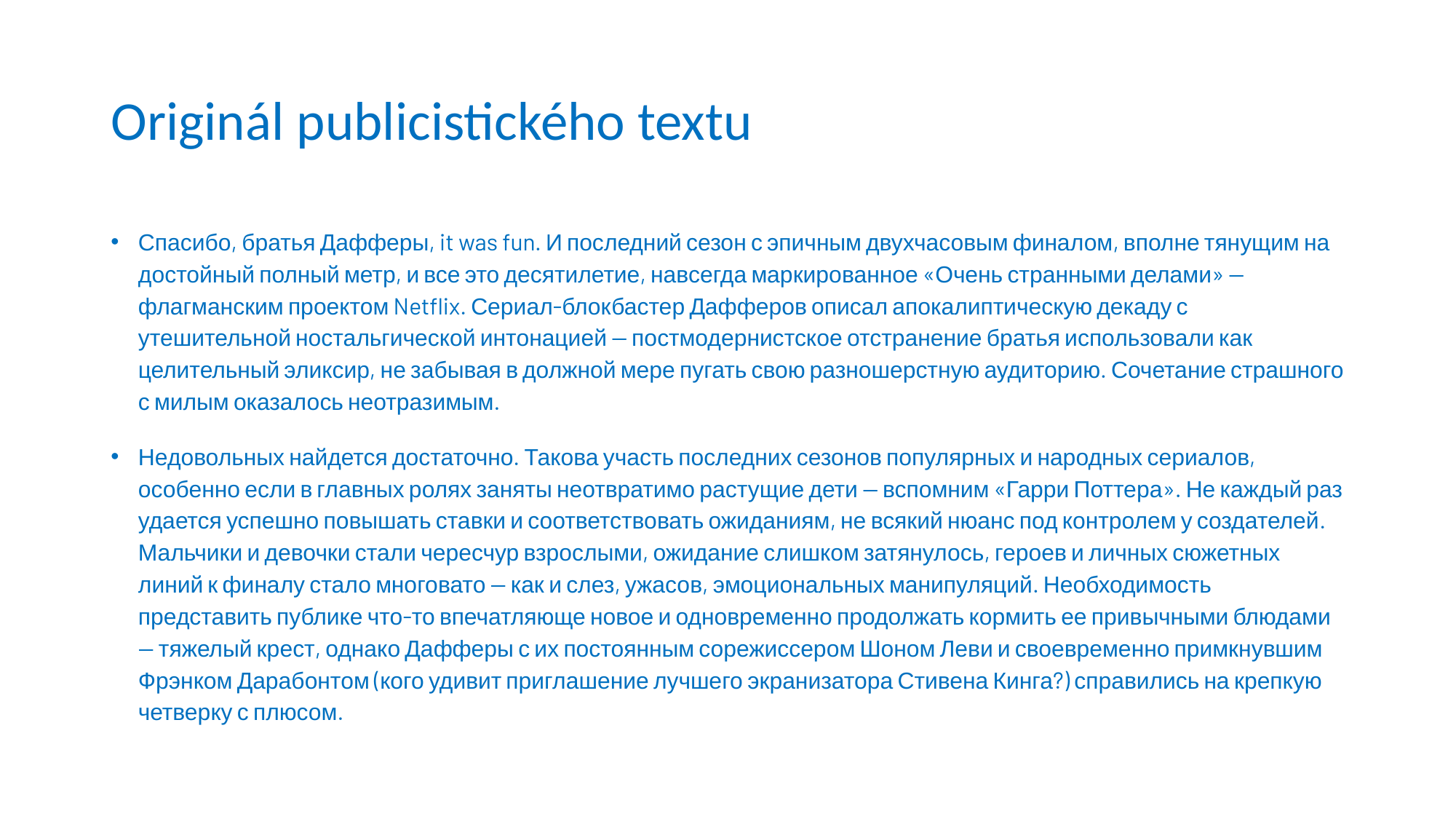

# Originál publicistického textu
Спасибо, братья Дафферы, it was fun. И последний сезон с эпичным двухчасовым финалом, вполне тянущим на достойный полный метр, и все это десятилетие, навсегда маркированное «Очень странными делами» — флагманским проектом Netflix. Сериал-блокбастер Дафферов описал апокалиптическую декаду с утешительной ностальгической интонацией — постмодернистское отстранение братья использовали как целительный эликсир, не забывая в должной мере пугать свою разношерстную аудиторию. Сочетание страшного с милым оказалось неотразимым.
Недовольных найдется достаточно. Такова участь последних сезонов популярных и народных сериалов, особенно если в главных ролях заняты неотвратимо растущие дети — вспомним «Гарри Поттера». Не каждый раз удается успешно повышать ставки и соответствовать ожиданиям, не всякий нюанс под контролем у создателей. Мальчики и девочки стали чересчур взрослыми, ожидание слишком затянулось, героев и личных сюжетных линий к финалу стало многовато — как и слез, ужасов, эмоциональных манипуляций. Необходимость представить публике что-то впечатляюще новое и одновременно продолжать кормить ее привычными блюдами — тяжелый крест, однако Дафферы с их постоянным сорежиссером Шоном Леви и своевременно примкнувшим Фрэнком Дарабонтом (кого удивит приглашение лучшего экранизатора Стивена Кинга?) справились на крепкую четверку с плюсом.